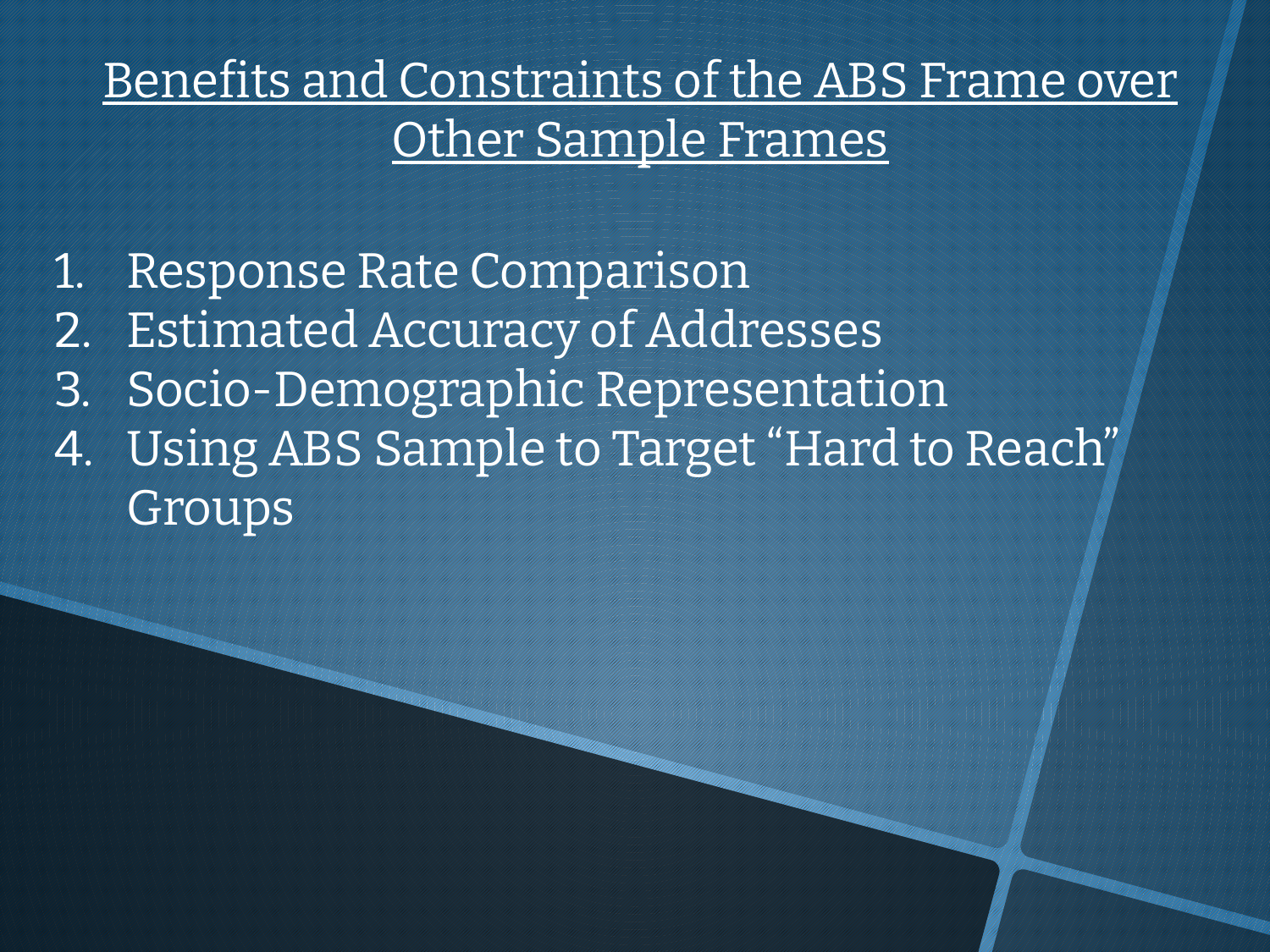

Benefits and Constraints of the ABS Frame over Other Sample Frames
Response Rate Comparison
Estimated Accuracy of Addresses
Socio-Demographic Representation
Using ABS Sample to Target “Hard to Reach” Groups